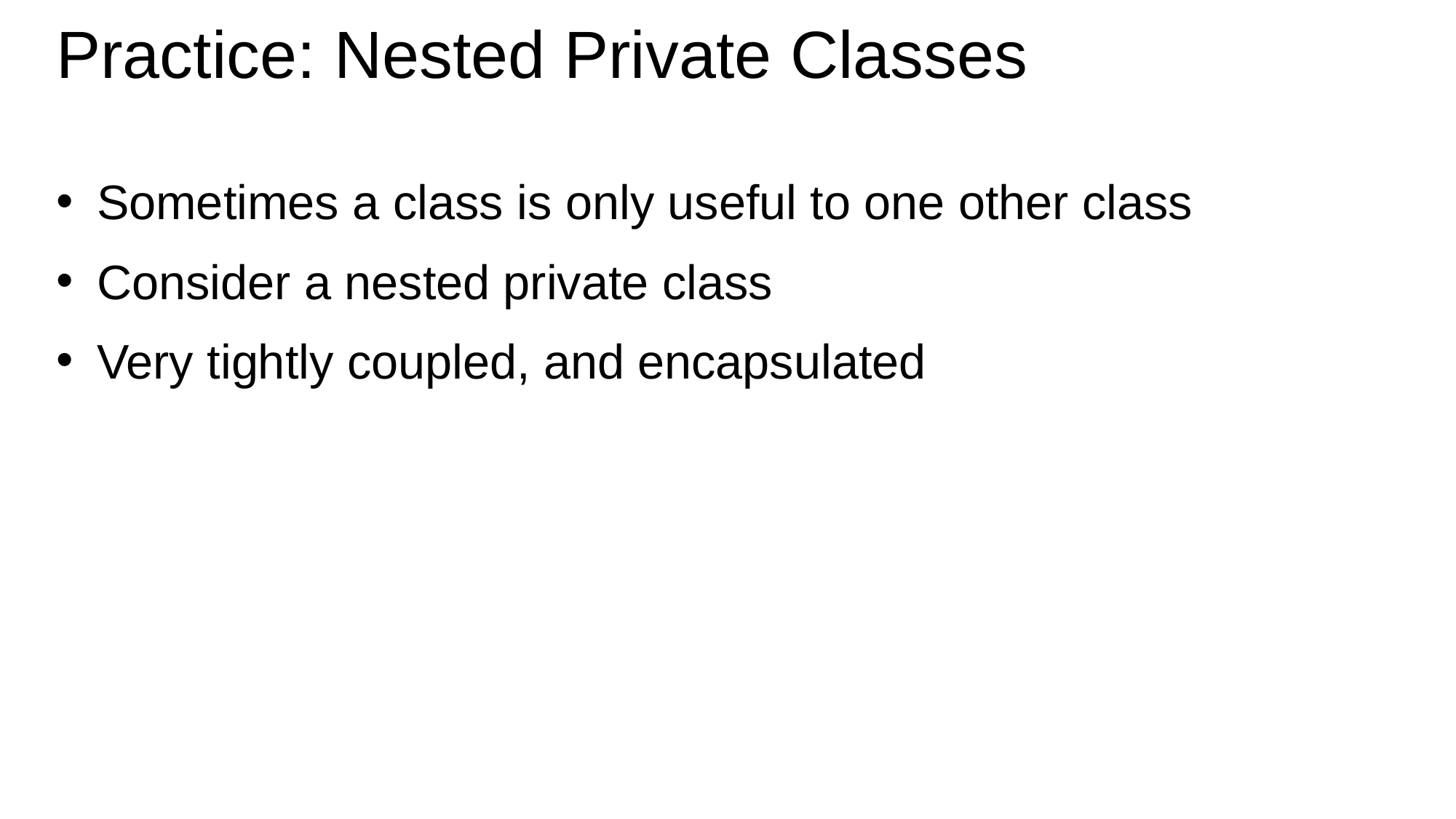

# Practice: Nested Private Classes
Sometimes a class is only useful to one other class
Consider a nested private class
Very tightly coupled, and encapsulated